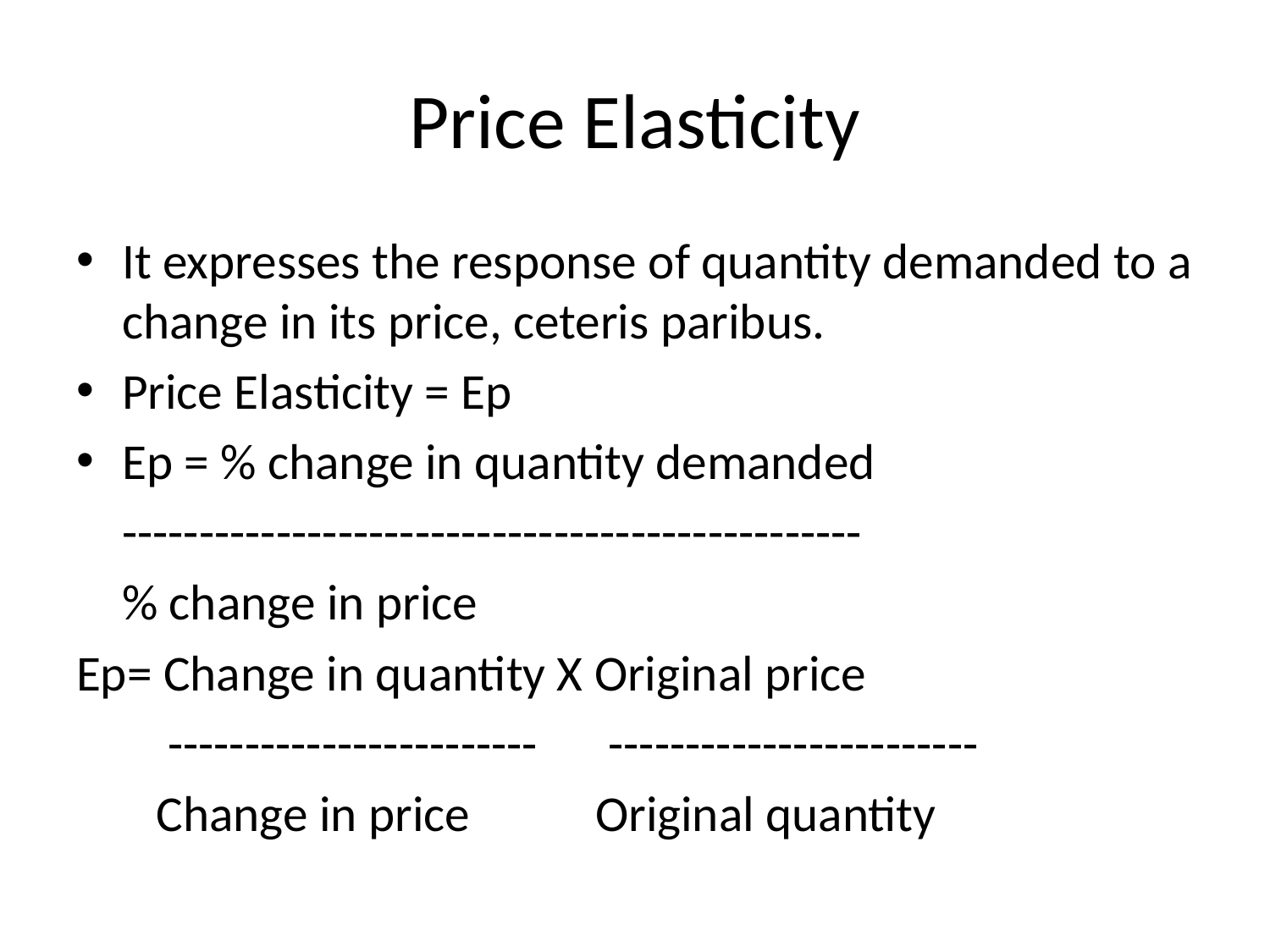

# Price Elasticity
It expresses the response of quantity demanded to a change in its price, ceteris paribus.
Price Elasticity = Ep
Ep = % change in quantity demanded
		------------------------------------------------
			% change in price
Ep= Change in quantity X Original price
	    ------------------------	   ------------------------
	   Change in price           Original quantity